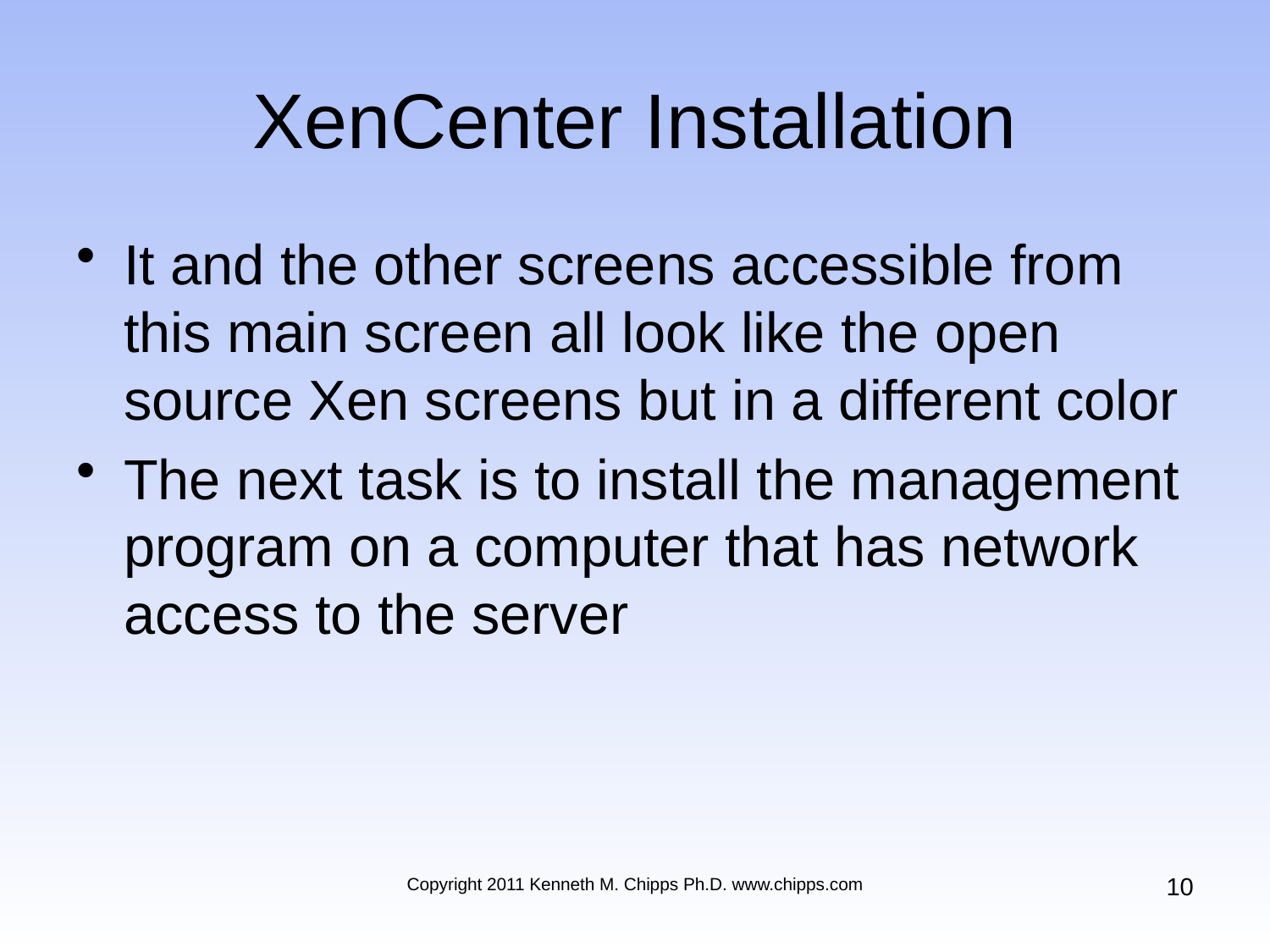

# XenCenter Installation
It and the other screens accessible from this main screen all look like the open source Xen screens but in a different color
The next task is to install the management program on a computer that has network access to the server
10
Copyright 2011 Kenneth M. Chipps Ph.D. www.chipps.com